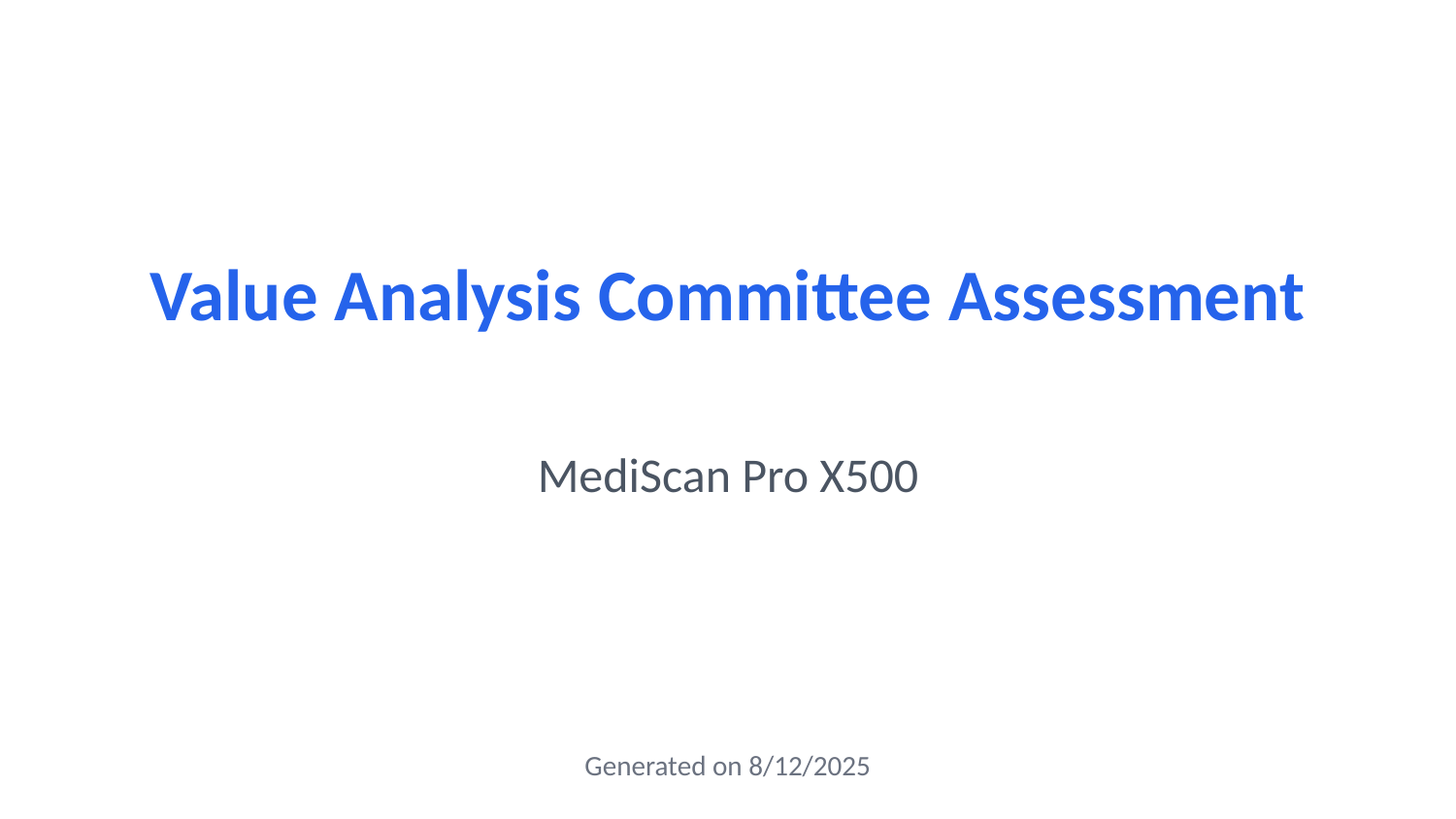

Value Analysis Committee Assessment
MediScan Pro X500
Generated on 8/12/2025